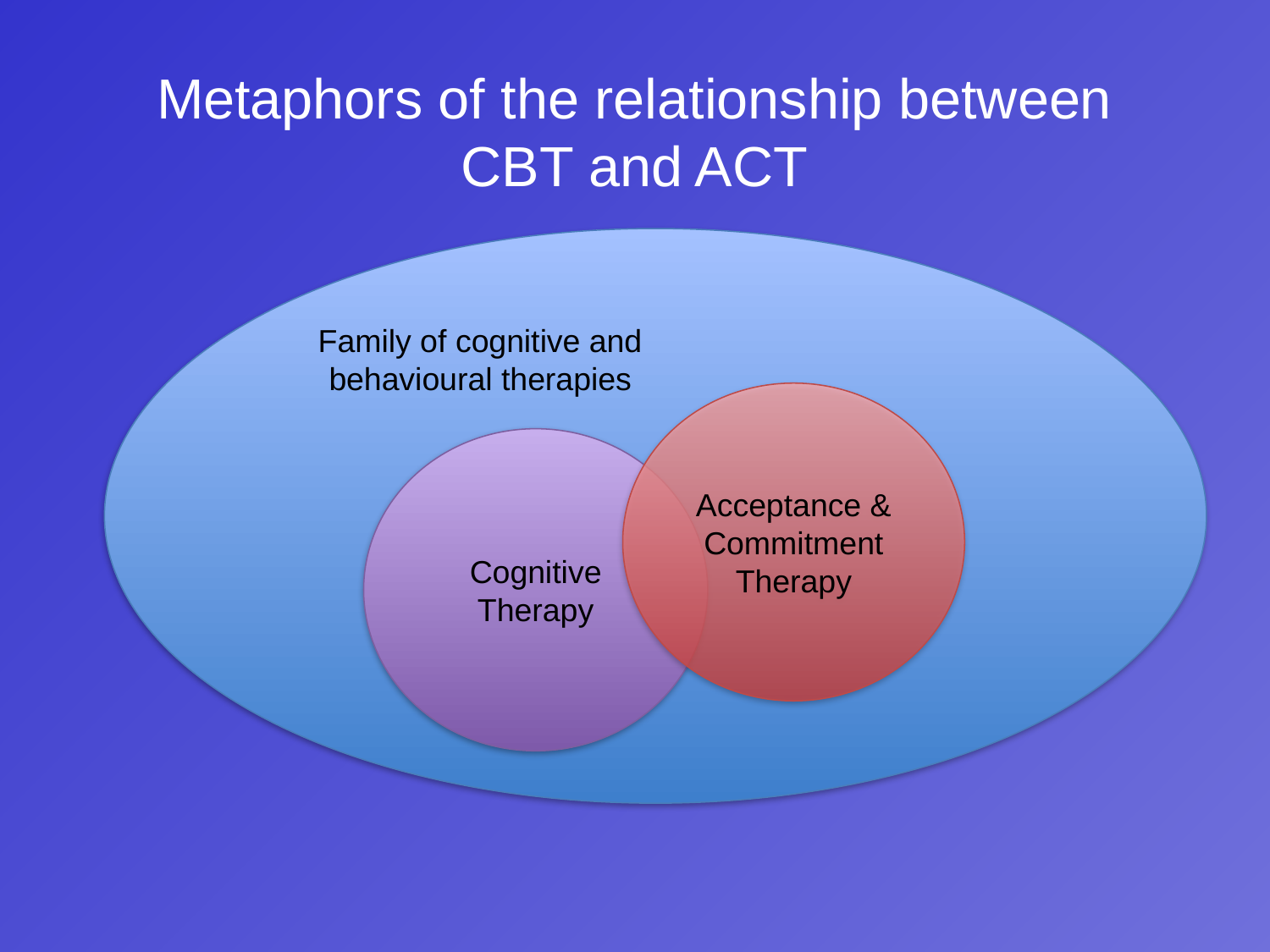

Metaphors of the relationship between CBT and ACT

Family of cognitive and behavioural therapies
Acceptance & Commitment Therapy
Cognitive Therapy